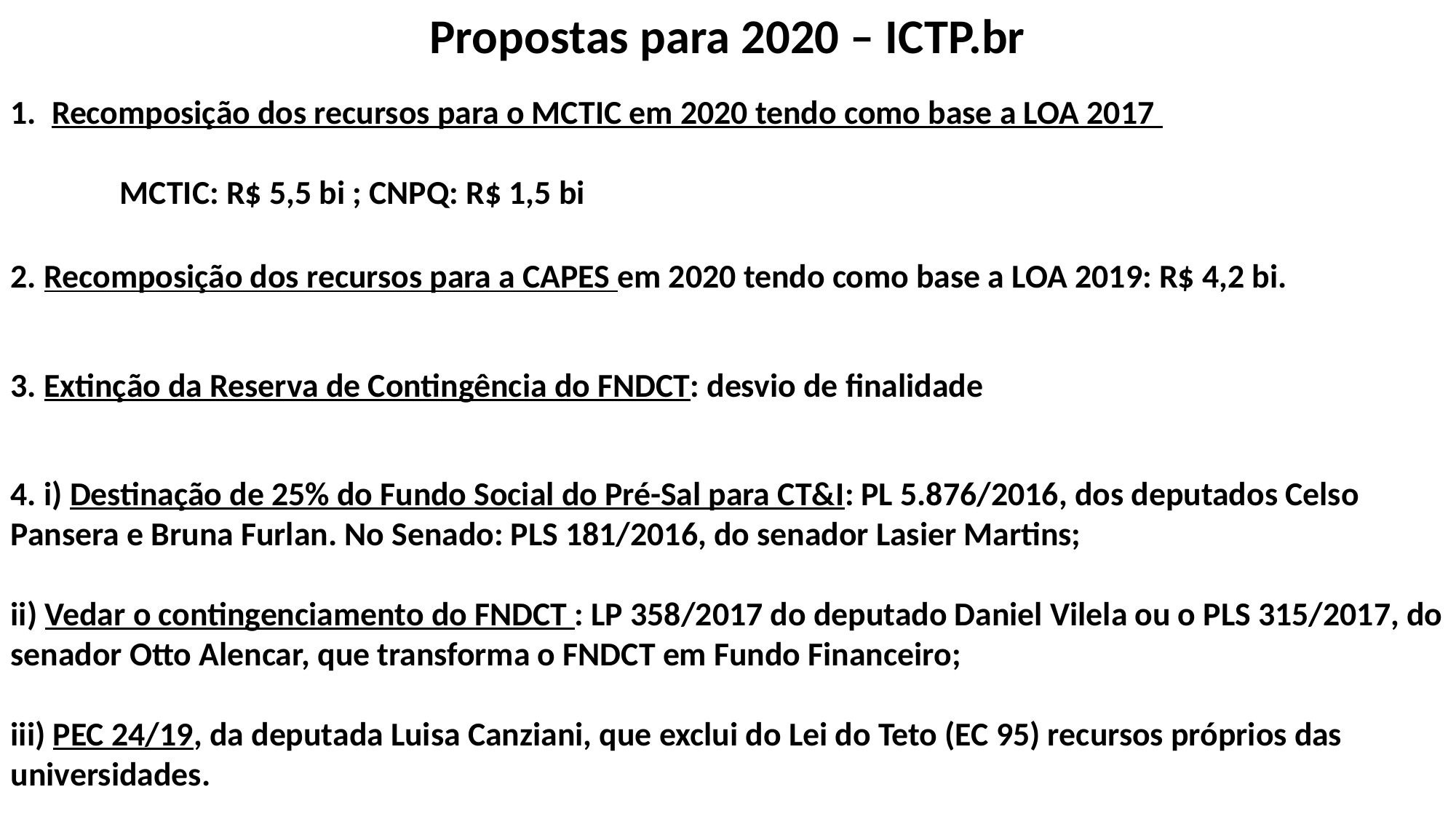

Propostas para 2020 – ICTP.br
Recomposição dos recursos para o MCTIC em 2020 tendo como base a LOA 2017

	MCTIC: R$ 5,5 bi ; CNPQ: R$ 1,5 bi
2. Recomposição dos recursos para a CAPES em 2020 tendo como base a LOA 2019: R$ 4,2 bi.
3. Extinção da Reserva de Contingência do FNDCT: desvio de finalidade
4. i) Destinação de 25% do Fundo Social do Pré-Sal para CT&I: PL 5.876/2016, dos deputados Celso Pansera e Bruna Furlan. No Senado: PLS 181/2016, do senador Lasier Martins;

ii) Vedar o contingenciamento do FNDCT : LP 358/2017 do deputado Daniel Vilela ou o PLS 315/2017, do senador Otto Alencar, que transforma o FNDCT em Fundo Financeiro;

iii) PEC 24/19, da deputada Luisa Canziani, que exclui do Lei do Teto (EC 95) recursos próprios das universidades.